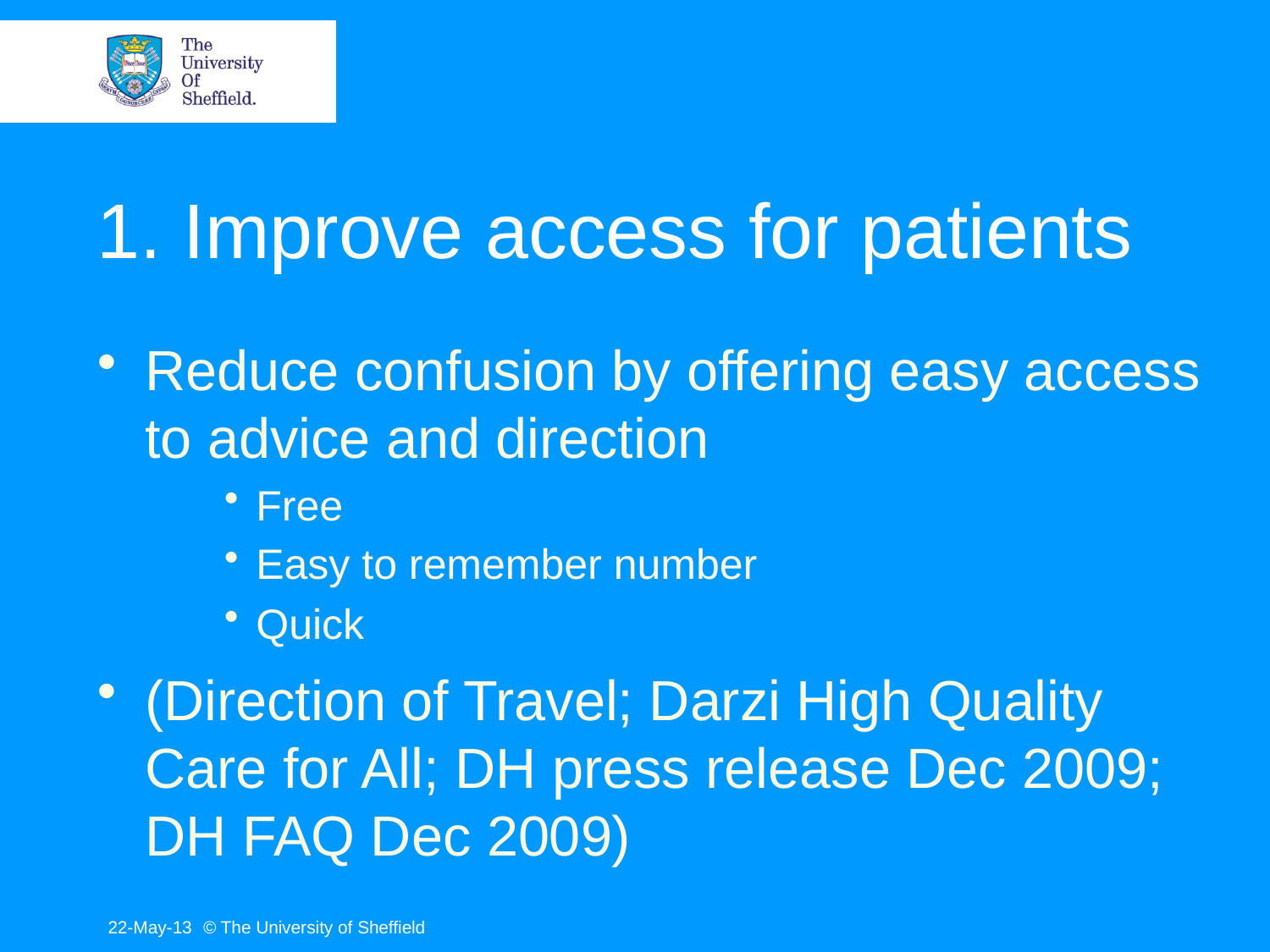

# 1. Improve access for patients
Reduce confusion by offering easy access to advice and direction
Free
Easy to remember number
Quick
(Direction of Travel; Darzi High Quality Care for All; DH press release Dec 2009; DH FAQ Dec 2009)

22-May-13
© The University of Sheffield